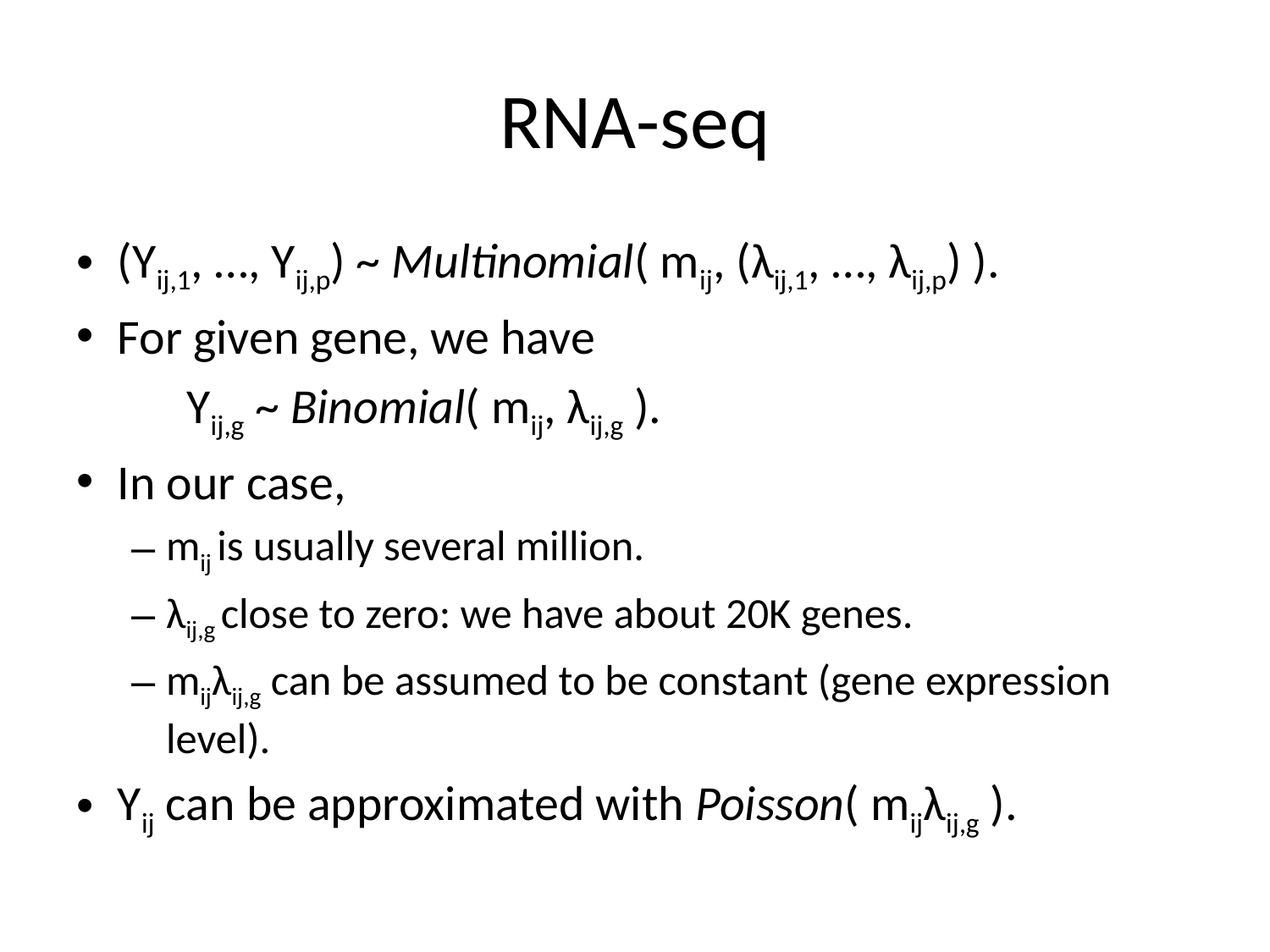

# RNA-seq
(Yij,1, …, Yij,p) ~ Multinomial( mij, (λij,1, …, λij,p) ).
For given gene, we have
			Yij,g ~ Binomial( mij, λij,g ).
In our case,
mij is usually several million.
λij,g close to zero: we have about 20K genes.
mijλij,g can be assumed to be constant (gene expression level).
Yij can be approximated with Poisson( mijλij,g ).